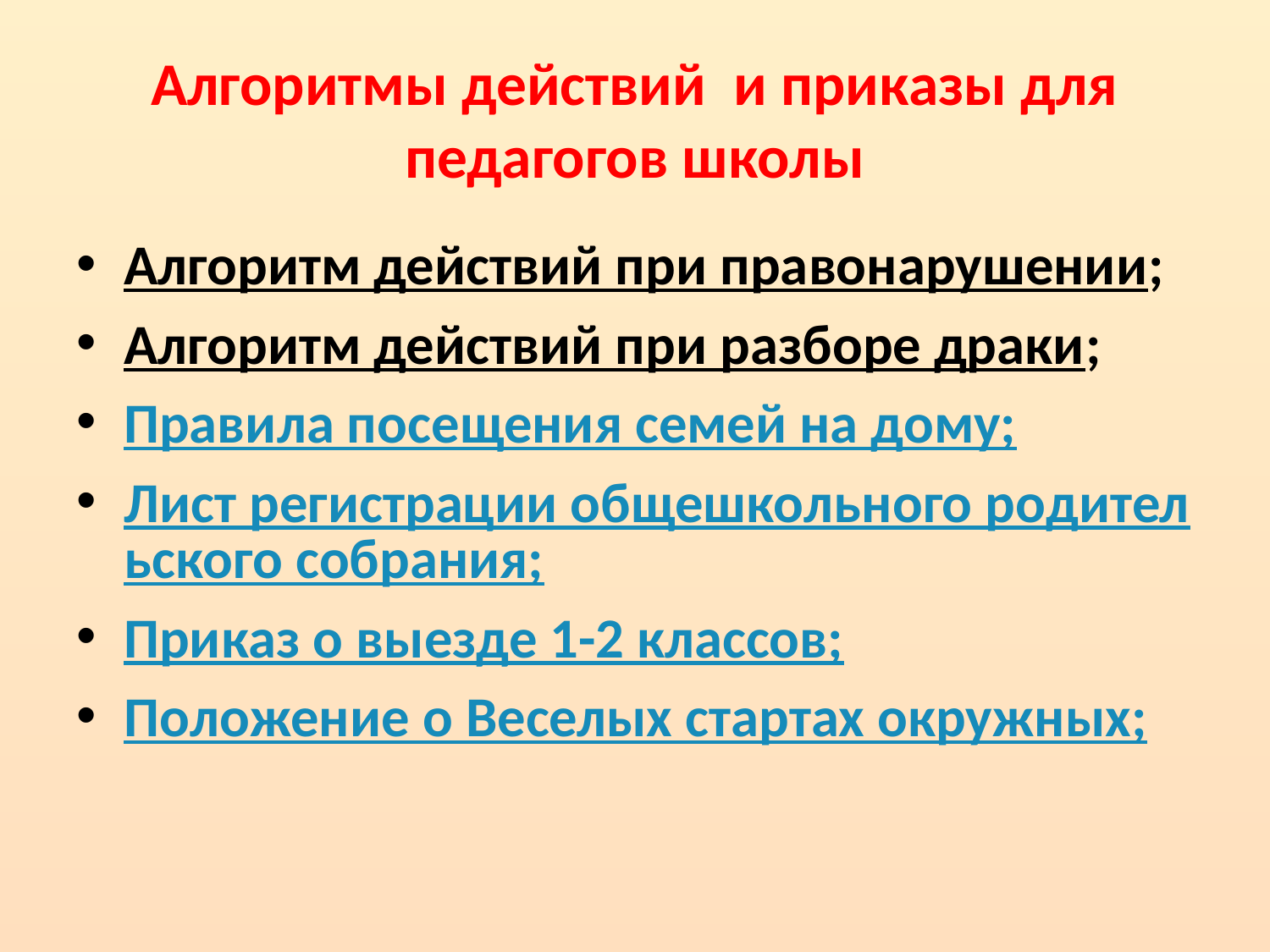

# Алгоритмы действий  и приказы для педагогов школы
Алгоритм действий при правонарушении;
Алгоритм действий при разборе драки;
Правила посещения семей на дому;
Лист регистрации общешкольного родительского собрания;
Приказ о выезде 1-2 классов;
Положение о Веселых стартах окружных;